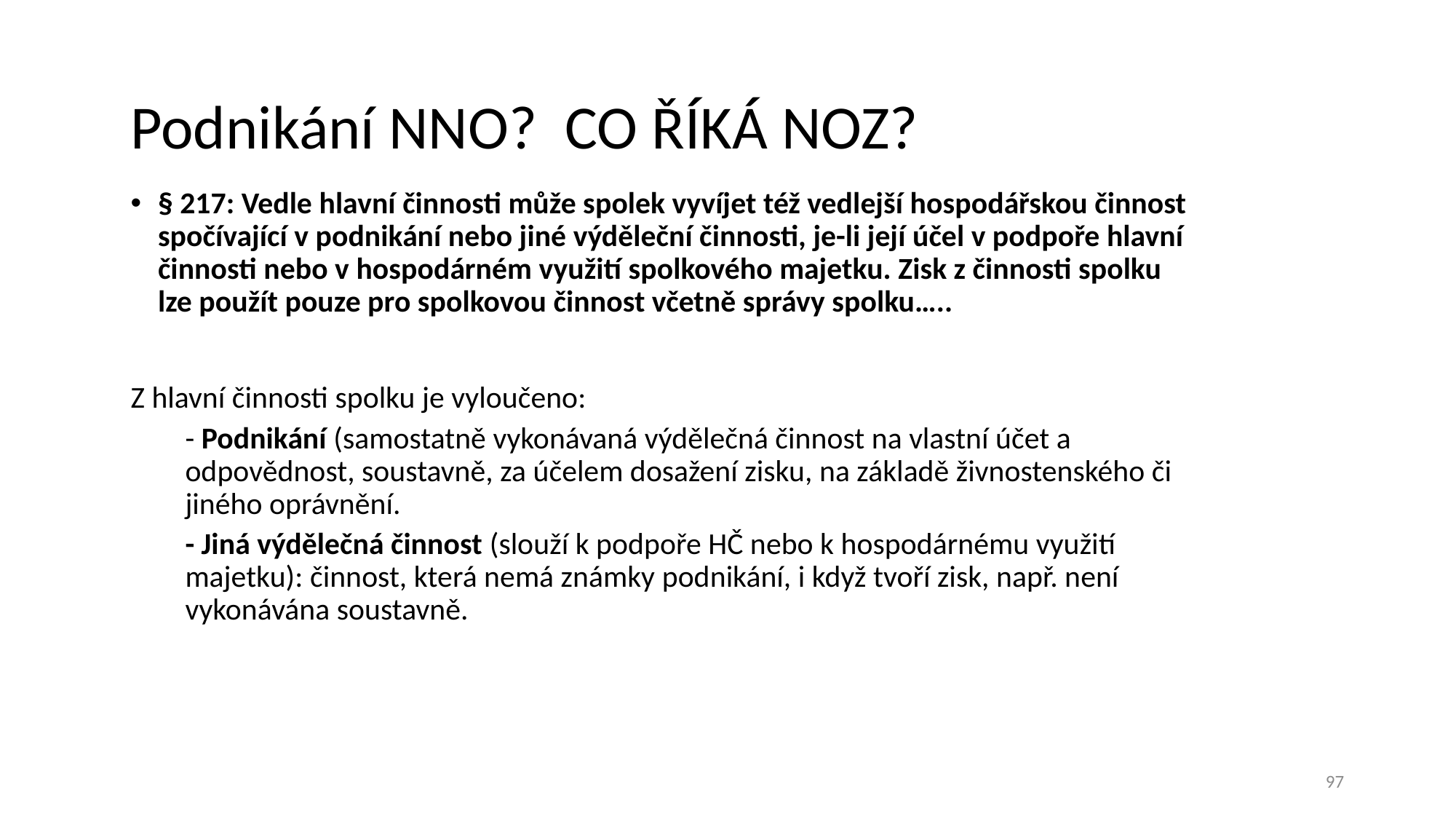

# Podnikání NNO?  CO ŘÍKÁ NOZ?
§ 217: Vedle hlavní činnosti může spolek vyvíjet též vedlejší hospodářskou činnost spočívající v podnikání nebo jiné výděleční činnosti, je-li její účel v podpoře hlavní činnosti nebo v hospodárném využití spolkového majetku. Zisk z činnosti spolku lze použít pouze pro spolkovou činnost včetně správy spolku…..

Z hlavní činnosti spolku je vyloučeno:
- Podnikání (samostatně vykonávaná výdělečná činnost na vlastní účet a odpovědnost, soustavně, za účelem dosažení zisku, na základě živnostenského či jiného oprávnění.
- Jiná výdělečná činnost (slouží k podpoře HČ nebo k hospodárnému využití majetku): činnost, která nemá známky podnikání, i když tvoří zisk, např. není vykonávána soustavně.
97